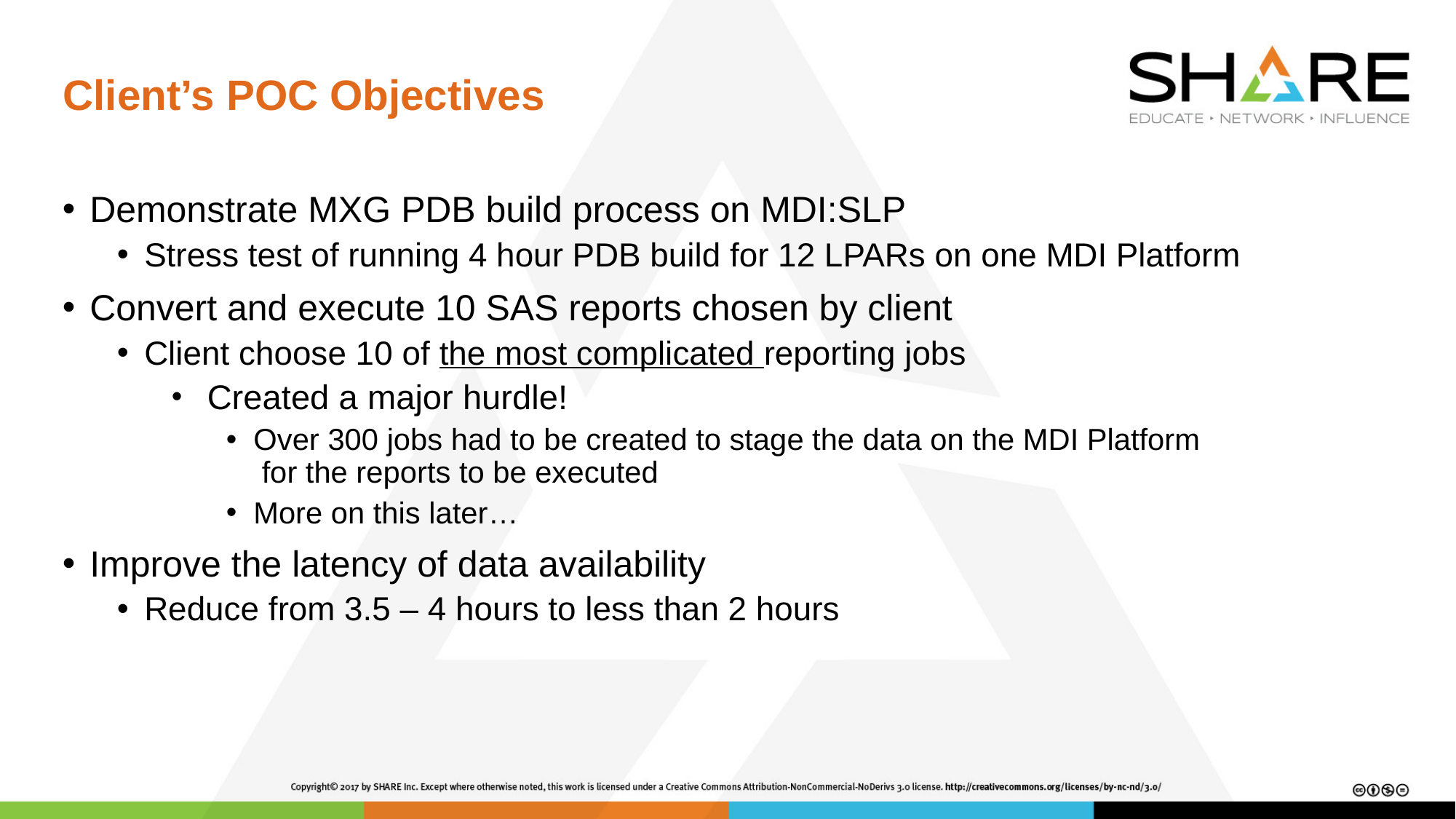

# Client’s POC Objectives
Demonstrate MXG PDB build process on MDI:SLP
Stress test of running 4 hour PDB build for 12 LPARs on one MDI Platform
Convert and execute 10 SAS reports chosen by client
Client choose 10 of the most complicated reporting jobs
 Created a major hurdle!
Over 300 jobs had to be created to stage the data on the MDI Platform
 for the reports to be executed
More on this later…
Improve the latency of data availability
Reduce from 3.5 – 4 hours to less than 2 hours